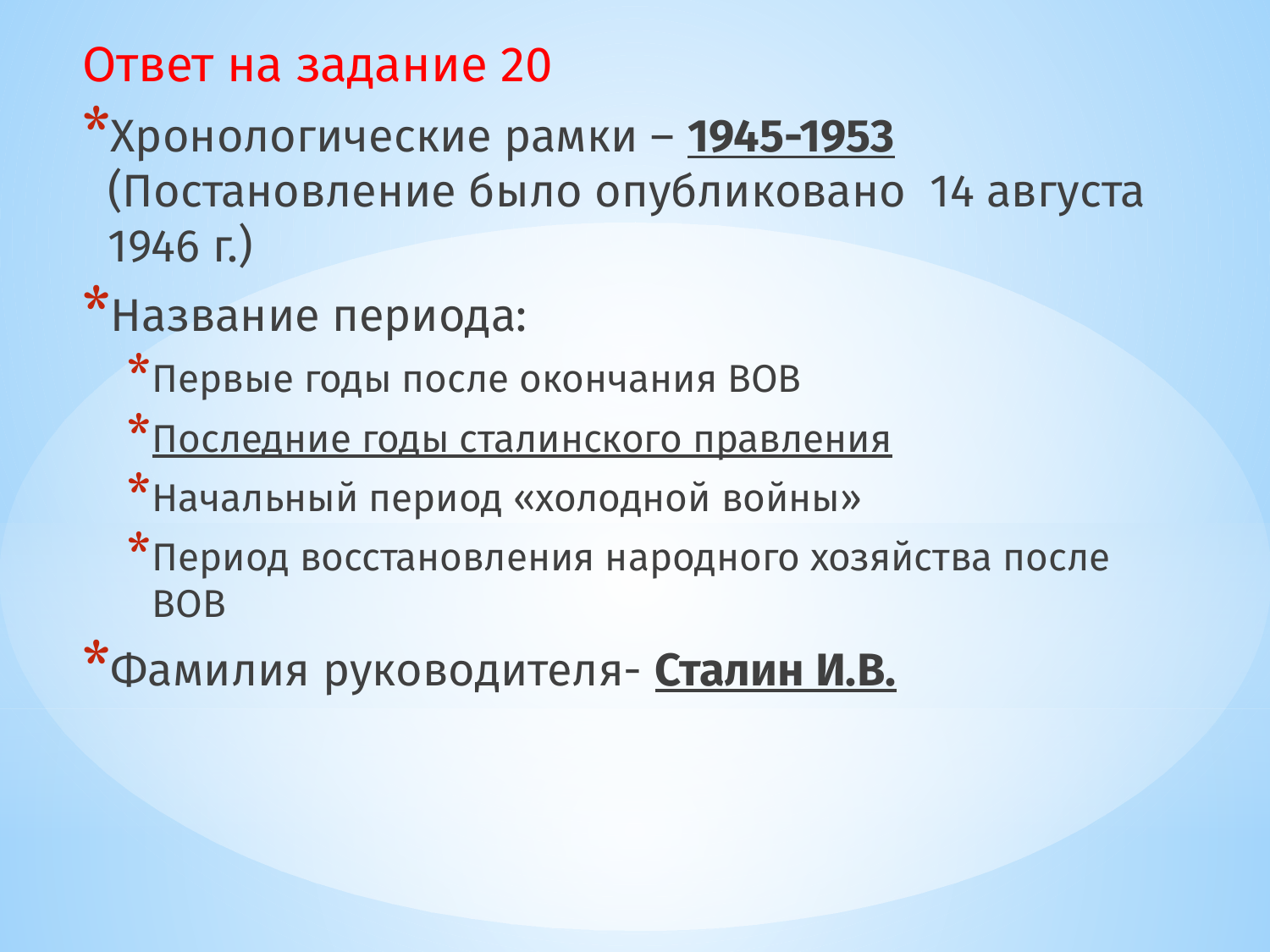

Ответ на задание 20
Хронологические рамки – 1945-1953 (Постановление было опубликовано  14 августа 1946 г.)
Название периода:
Первые годы после окончания ВОВ
Последние годы сталинского правления
Начальный период «холодной войны»
Период восстановления народного хозяйства после ВОВ
Фамилия руководителя- Сталин И.В.